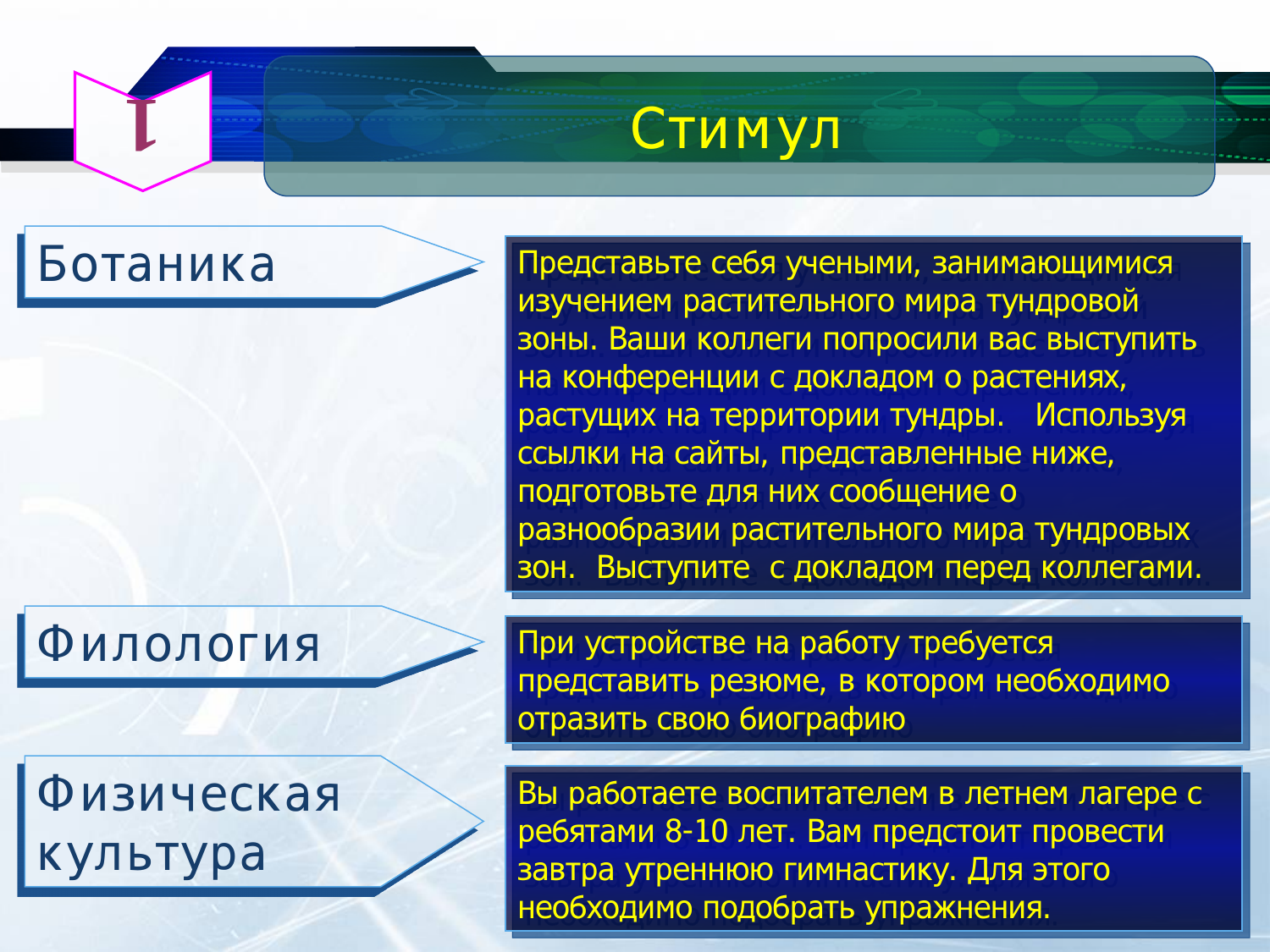

1
Cтимул
Ботаника
Представьте себя учеными, занимающимися изучением растительного мира тундровой зоны. Ваши коллеги попросили вас выступить на конференции с докладом о растениях, растущих на территории тундры.   Используя ссылки на сайты, представленные ниже,  подготовьте для них сообщение о разнообразии растительного мира тундровых зон.  Выступите  с докладом перед коллегами.
Филология
При устройстве на работу требуется  представить резюме, в котором необходимо отразить свою биографию
Физическая культура
Вы работаете воспитателем в летнем лагере с ребятами 8-10 лет. Вам предстоит провести завтра утреннюю гимнастику. Для этого необходимо подобрать упражнения.